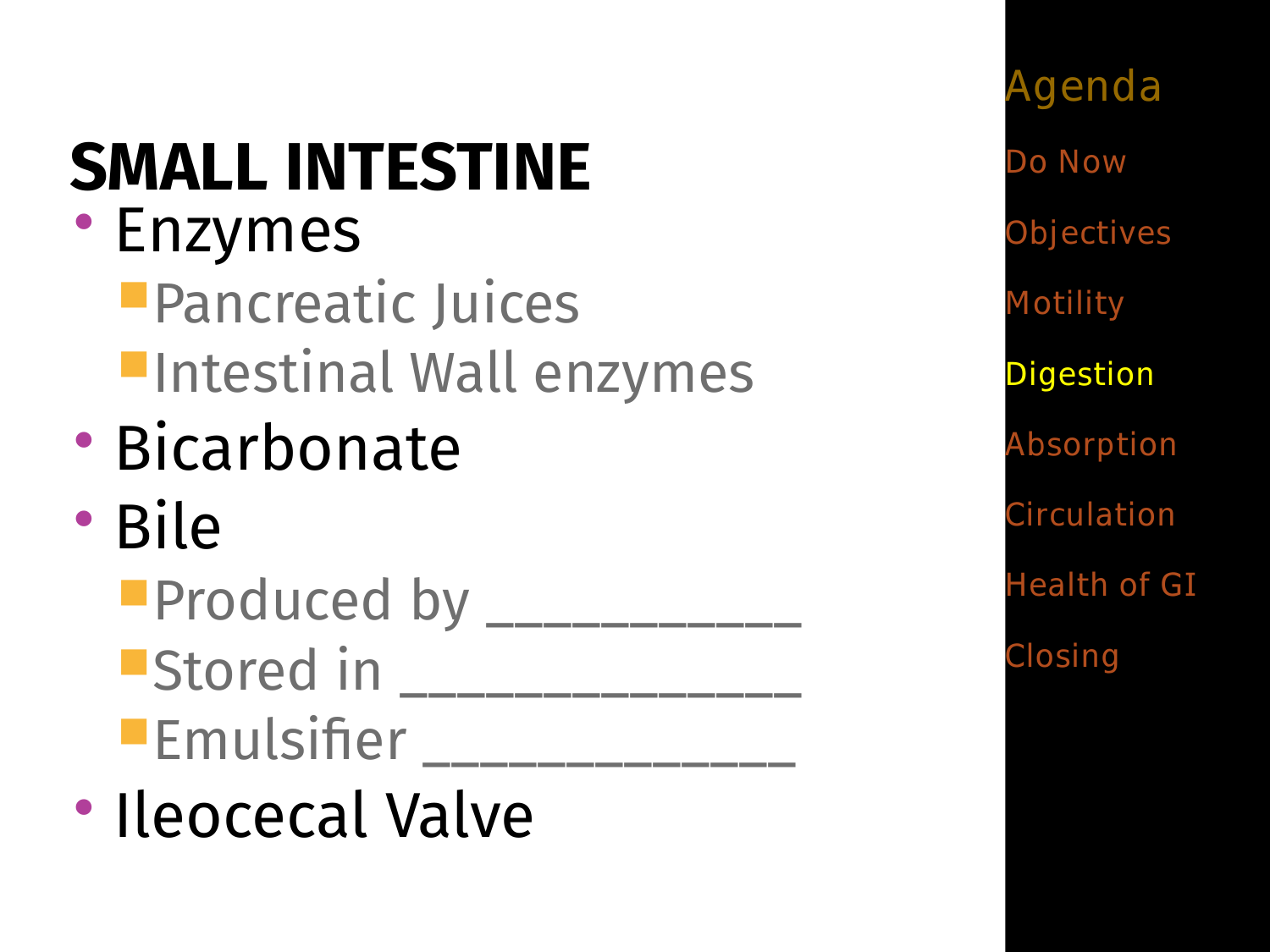

# Small Intestine
Agenda
Do Now
Objectives
Motility
Digestion
Absorption
Circulation
Health of GI
Closing

Enzymes
Pancreatic Juices
Intestinal Wall enzymes
Bicarbonate
Bile
Produced by ___________
Stored in ______________
Emulsifier _____________
Ileocecal Valve